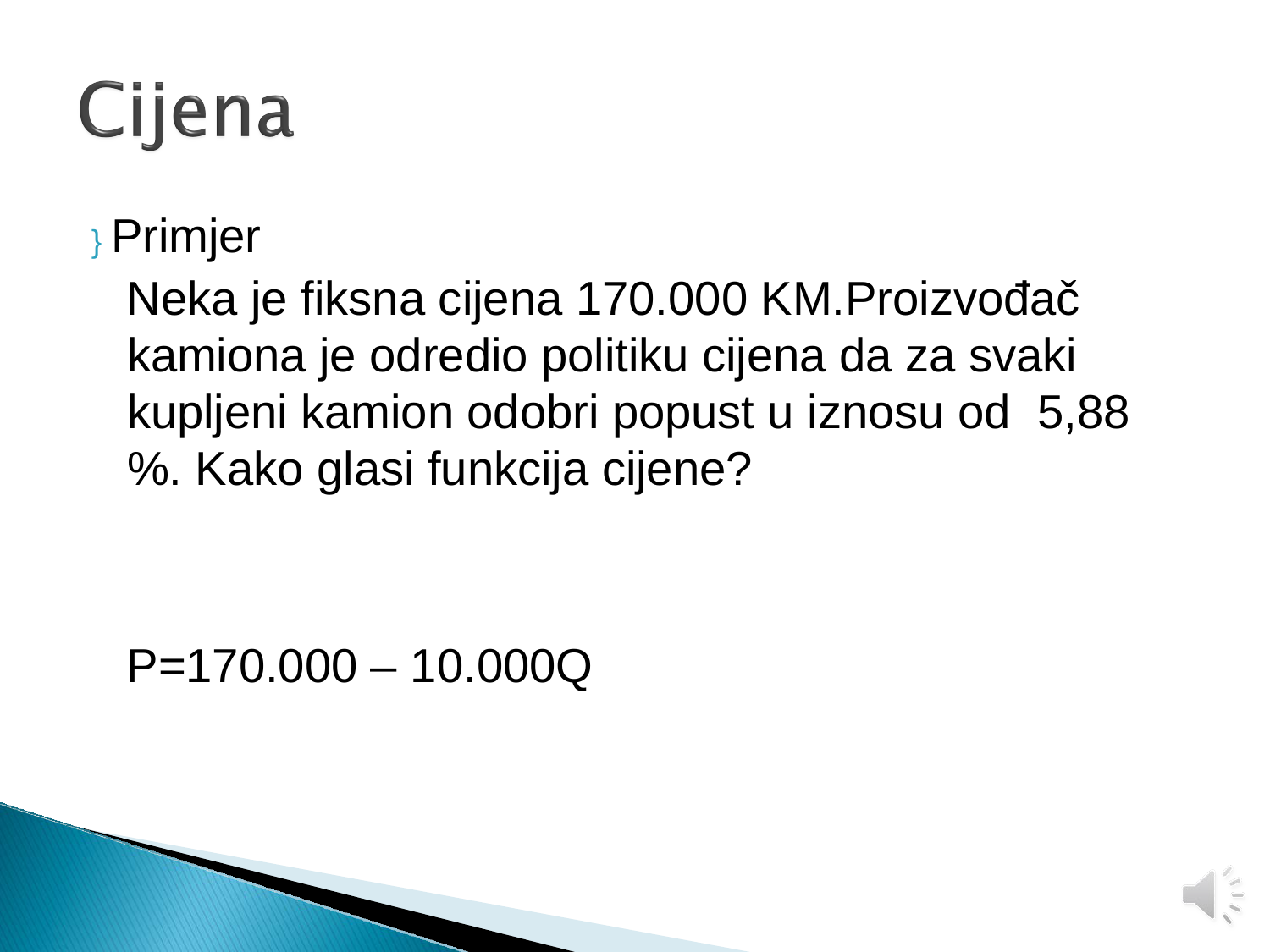

} Primjer
Neka je fiksna cijena 170.000 KM.Proizvođač  kamiona je odredio politiku cijena da za svaki  kupljeni kamion odobri popust u iznosu od  5,88 %. Kako glasi funkcija cijene?

P=170.000 – 10.000Q